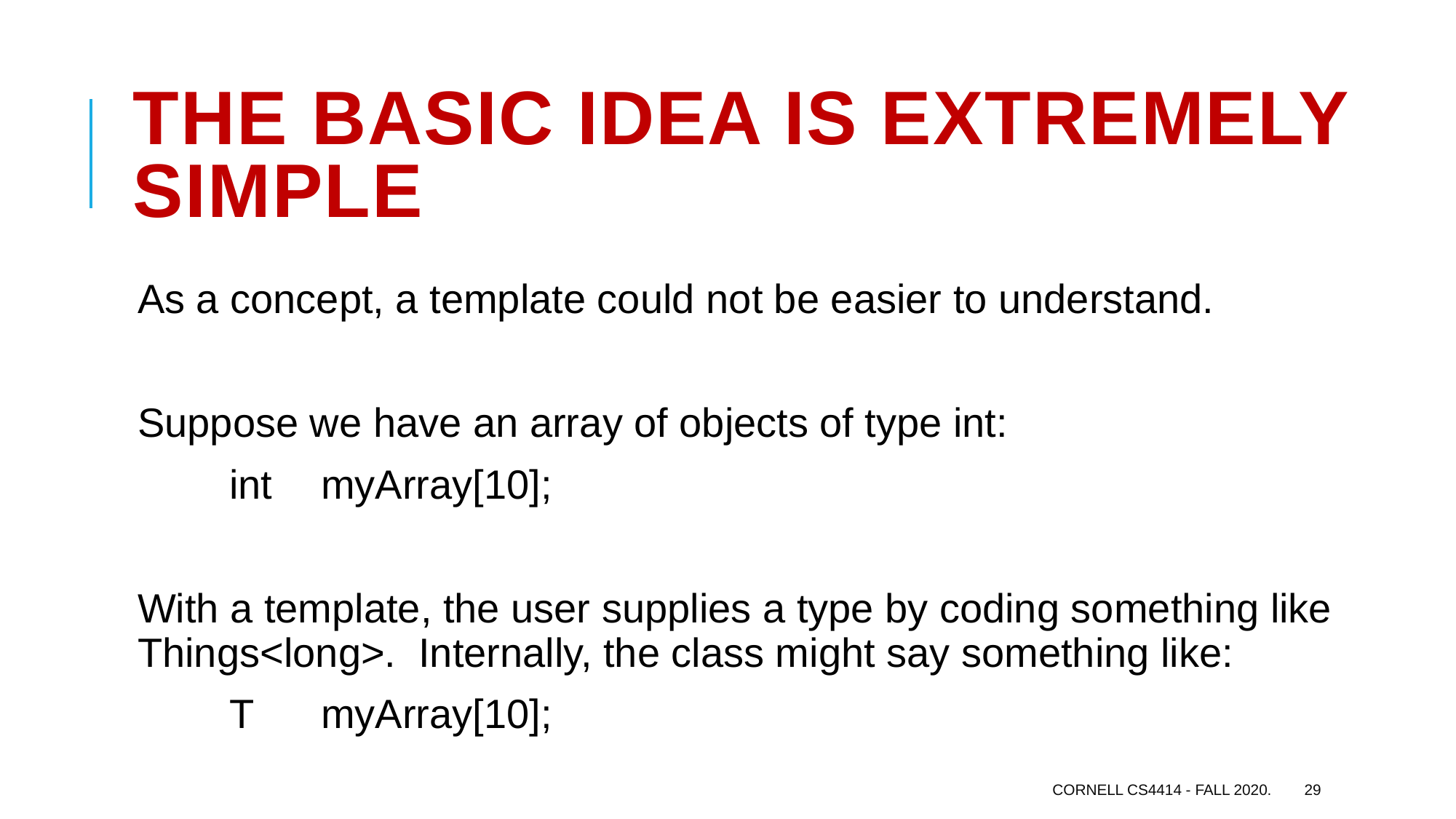

# The basic idea is extremely simple
As a concept, a template could not be easier to understand.

Suppose we have an array of objects of type int:
 	int	myArray[10];

With a template, the user supplies a type by coding something like Things<long>.  Internally, the class might say something like:
 	T	myArray[10];
Cornell CS4414 - Fall 2020.
29